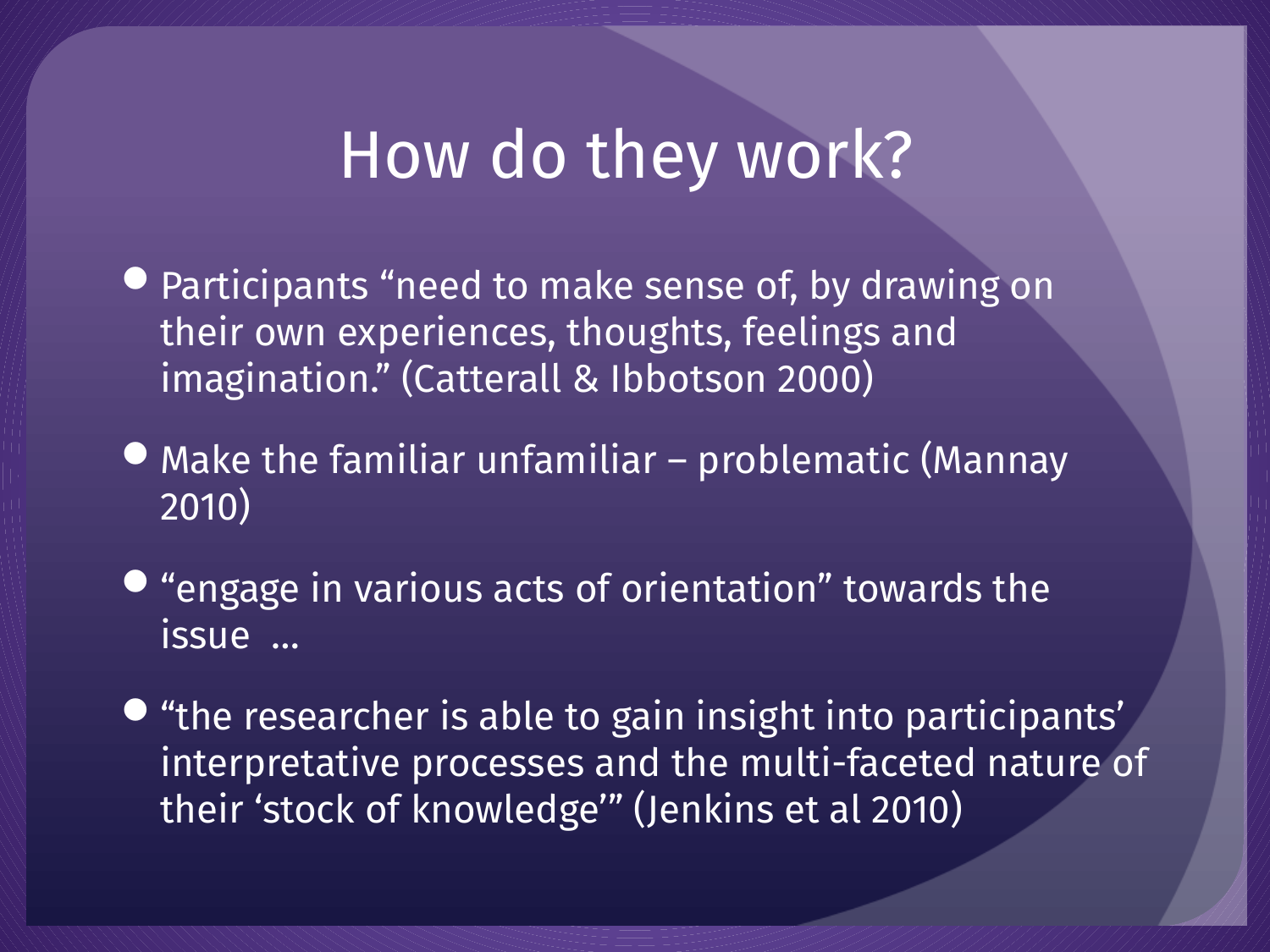

# How do they work?
Participants “need to make sense of, by drawing on their own experiences, thoughts, feelings and imagination.” (Catterall & Ibbotson 2000)
Make the familiar unfamiliar – problematic (Mannay 2010)
“engage in various acts of orientation” towards the issue  …
“the researcher is able to gain insight into participants’ interpretative processes and the multi-faceted nature of their ‘stock of knowledge’” (Jenkins et al 2010)